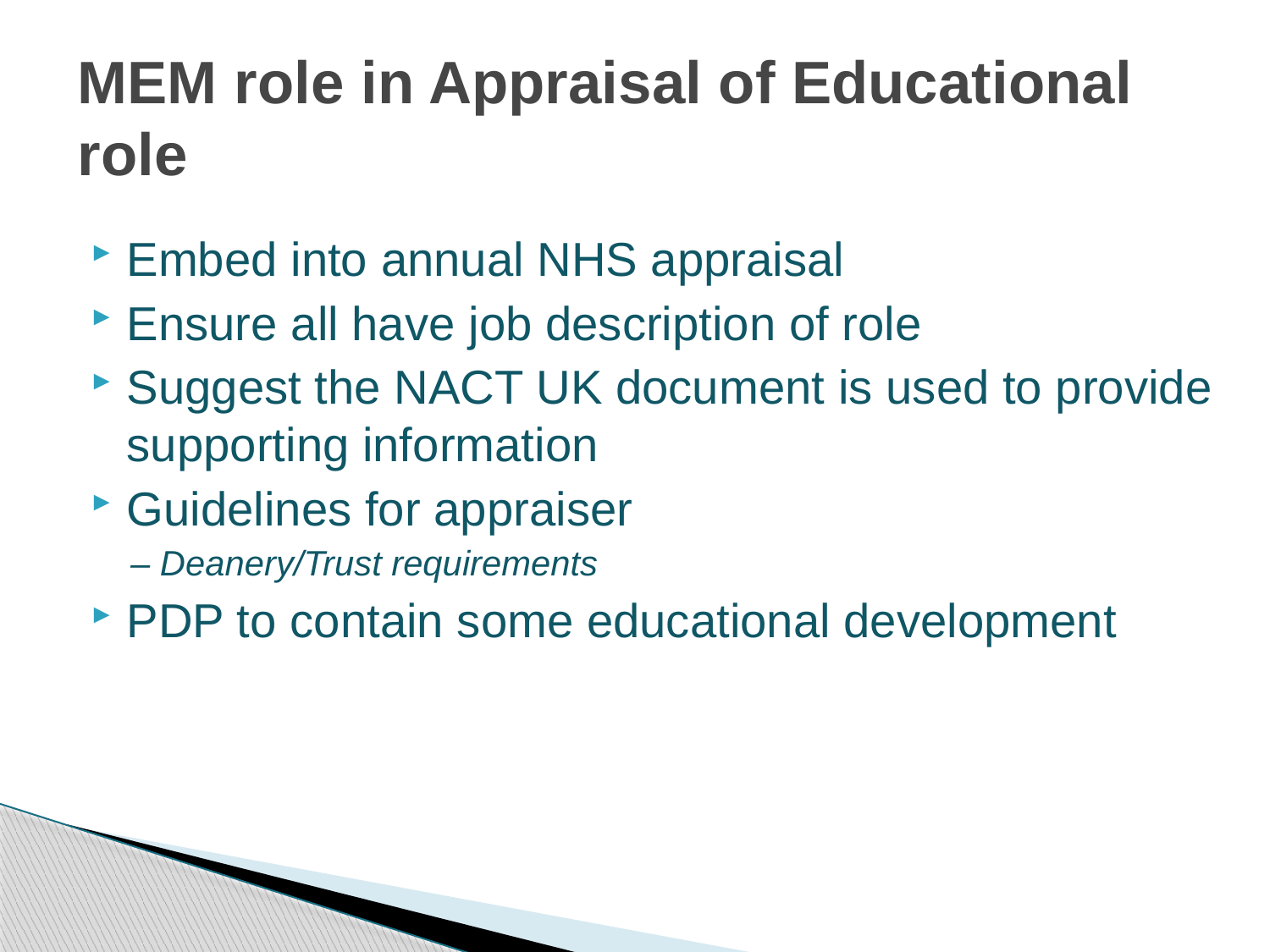

# MEM role in Appraisal of Educational role
Embed into annual NHS appraisal
Ensure all have job description of role
Suggest the NACT UK document is used to provide supporting information
Guidelines for appraiser
– Deanery/Trust requirements
PDP to contain some educational development